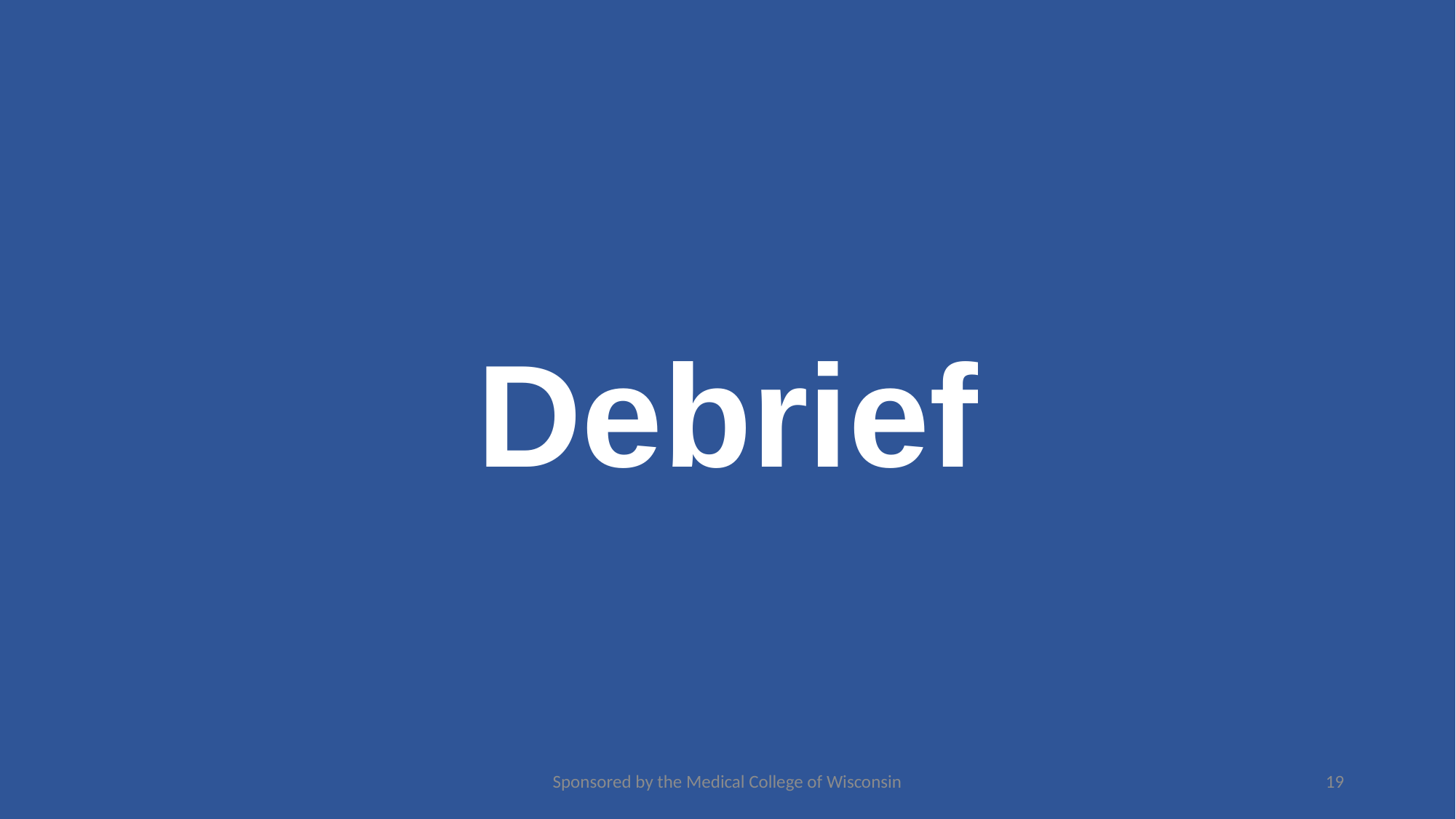

Debrief
Sponsored by the Medical College of Wisconsin
19